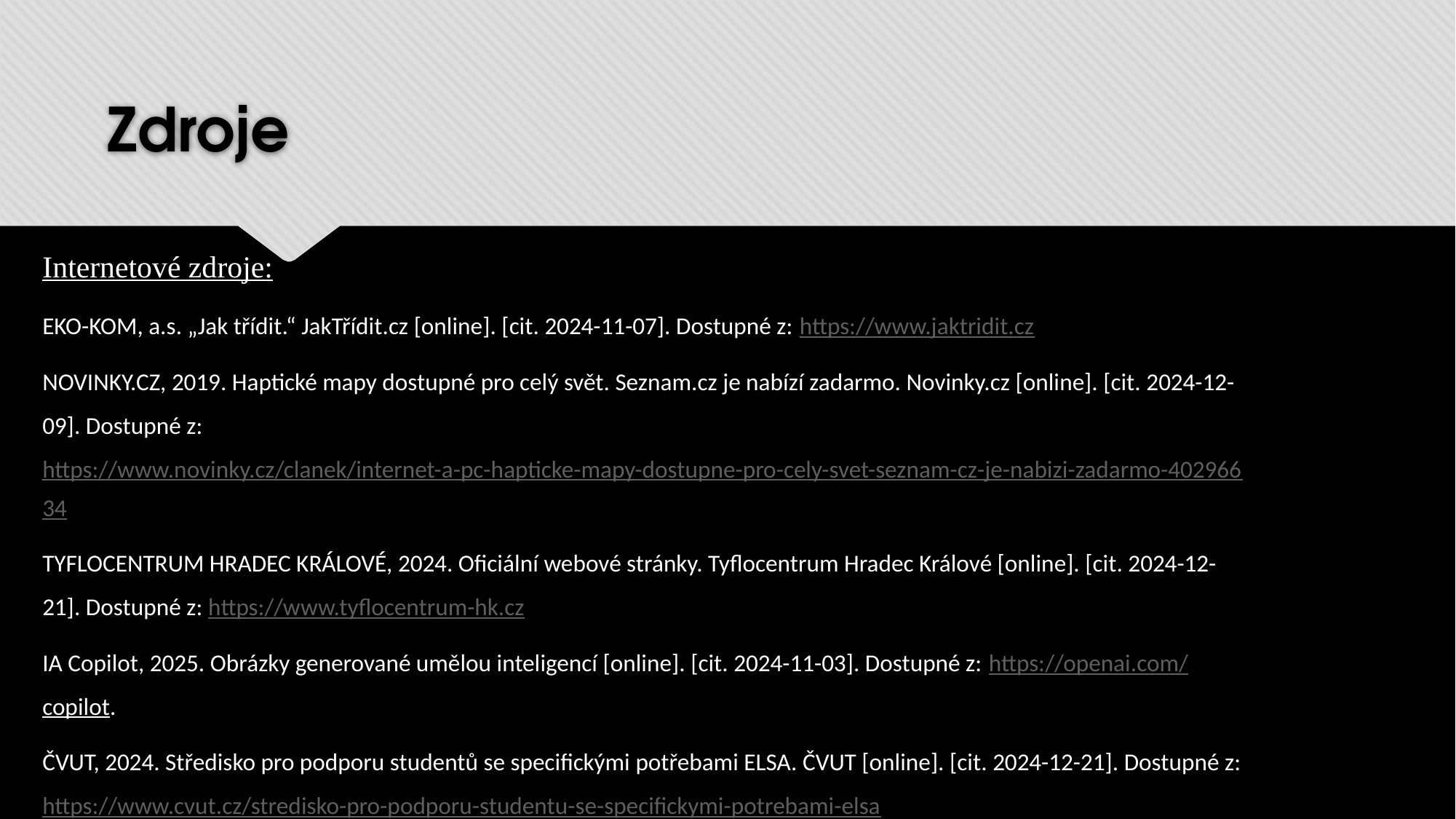

# Zdroje
Internetové zdroje:
EKO-KOM, a.s. „Jak třídit.“ JakTřídit.cz [online]. [cit. 2024-11-07]. Dostupné z: https://www.jaktridit.cz
NOVINKY.CZ, 2019. Haptické mapy dostupné pro celý svět. Seznam.cz je nabízí zadarmo. Novinky.cz [online]. [cit. 2024-12-09]. Dostupné z: https://www.novinky.cz/clanek/internet-a-pc-hapticke-mapy-dostupne-pro-cely-svet-seznam-cz-je-nabizi-zadarmo-40296634
TYFLOCENTRUM HRADEC KRÁLOVÉ, 2024. Oficiální webové stránky. Tyflocentrum Hradec Králové [online]. [cit. 2024-12-21]. Dostupné z: https://www.tyflocentrum-hk.cz
IA Copilot, 2025. Obrázky generované umělou inteligencí [online]. [cit. 2024-11-03]. Dostupné z: https://openai.com/copilot.
ČVUT, 2024. Středisko pro podporu studentů se specifickými potřebami ELSA. ČVUT [online]. [cit. 2024-12-21]. Dostupné z: https://www.cvut.cz/stredisko-pro-podporu-studentu-se-specifickymi-potrebami-elsa